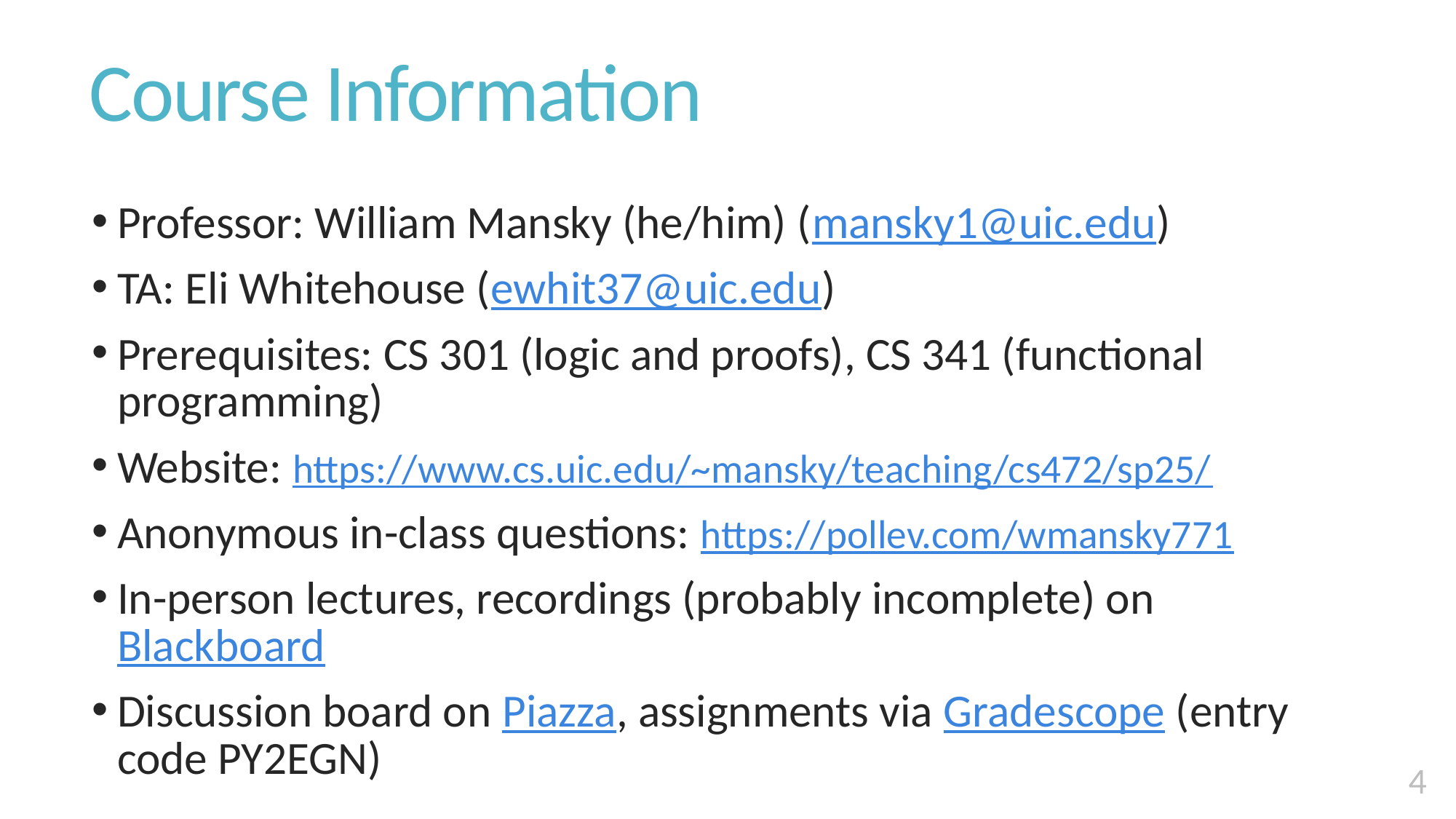

# Course Information
Professor: William Mansky (he/him) (mansky1@uic.edu)
TA: Eli Whitehouse (ewhit37@uic.edu)
Prerequisites: CS 301 (logic and proofs), CS 341 (functional programming)
Website: https://www.cs.uic.edu/~mansky/teaching/cs472/sp25/
Anonymous in-class questions: https://pollev.com/wmansky771
In-person lectures, recordings (probably incomplete) on Blackboard
Discussion board on Piazza, assignments via Gradescope (entry code PY2EGN)
4